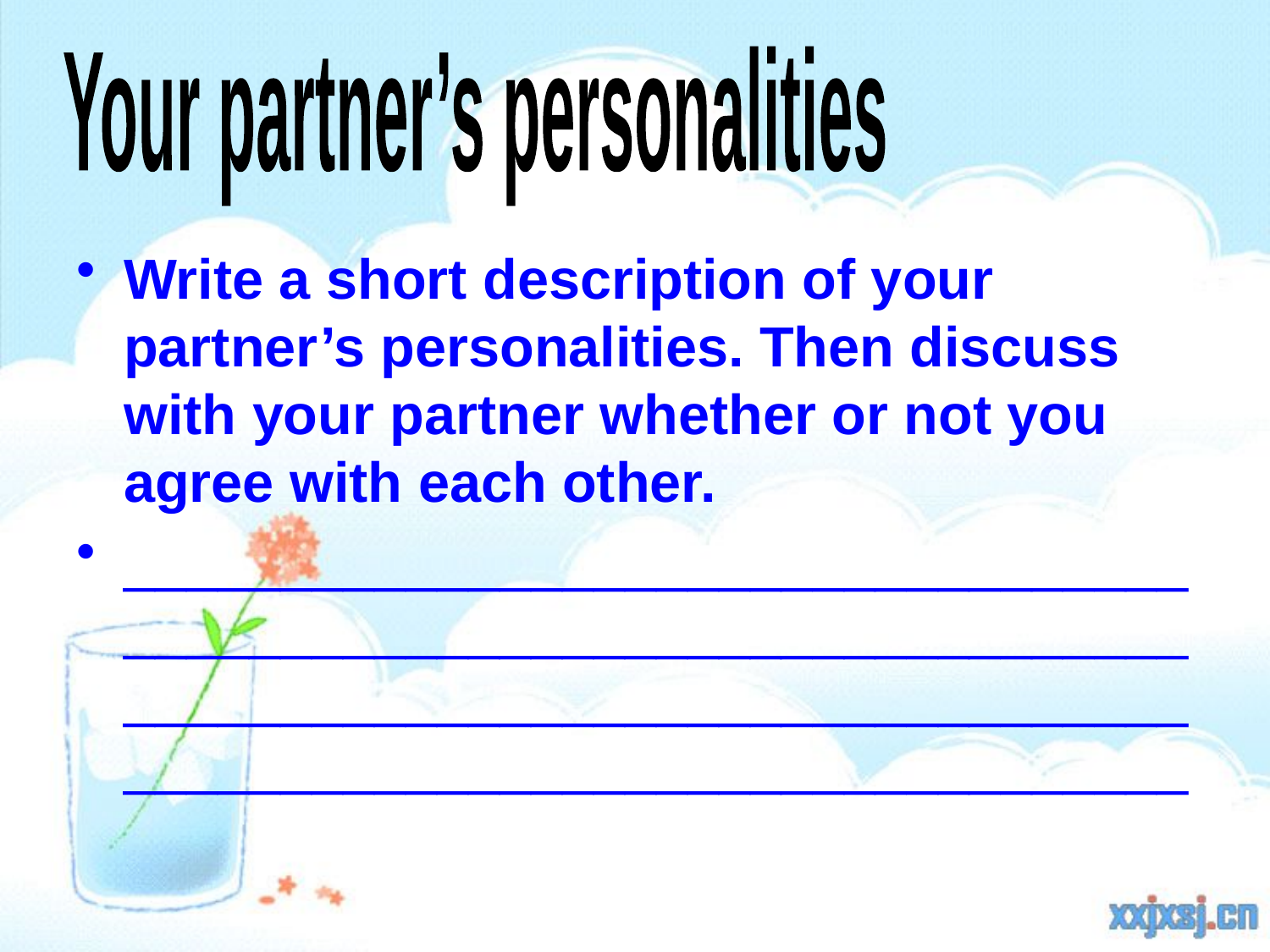

#
Your partner’s personalities
Write a short description of your partner’s personalities. Then discuss with your partner whether or not you agree with each other.
________________________________________________________________________________________________________________________________________